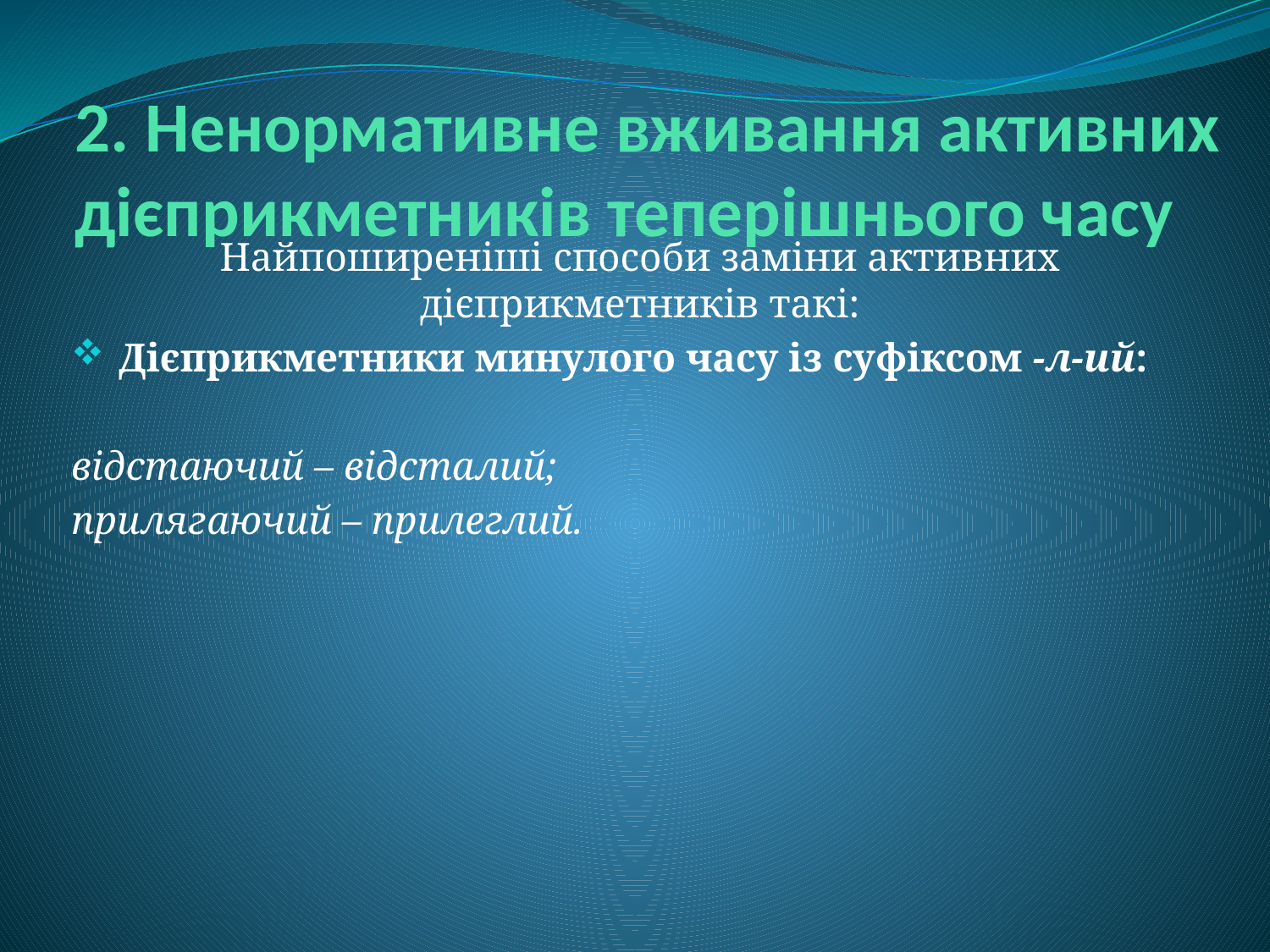

# 2. Ненормативне вживання активних дієприкметників теперішнього часу
Найпоширеніші способи заміни активних дієприкметників такі:
Дієприкметники минулого часу із суфіксом -л-ий:

відстаючий – відсталий;
прилягаючий – прилеглий.